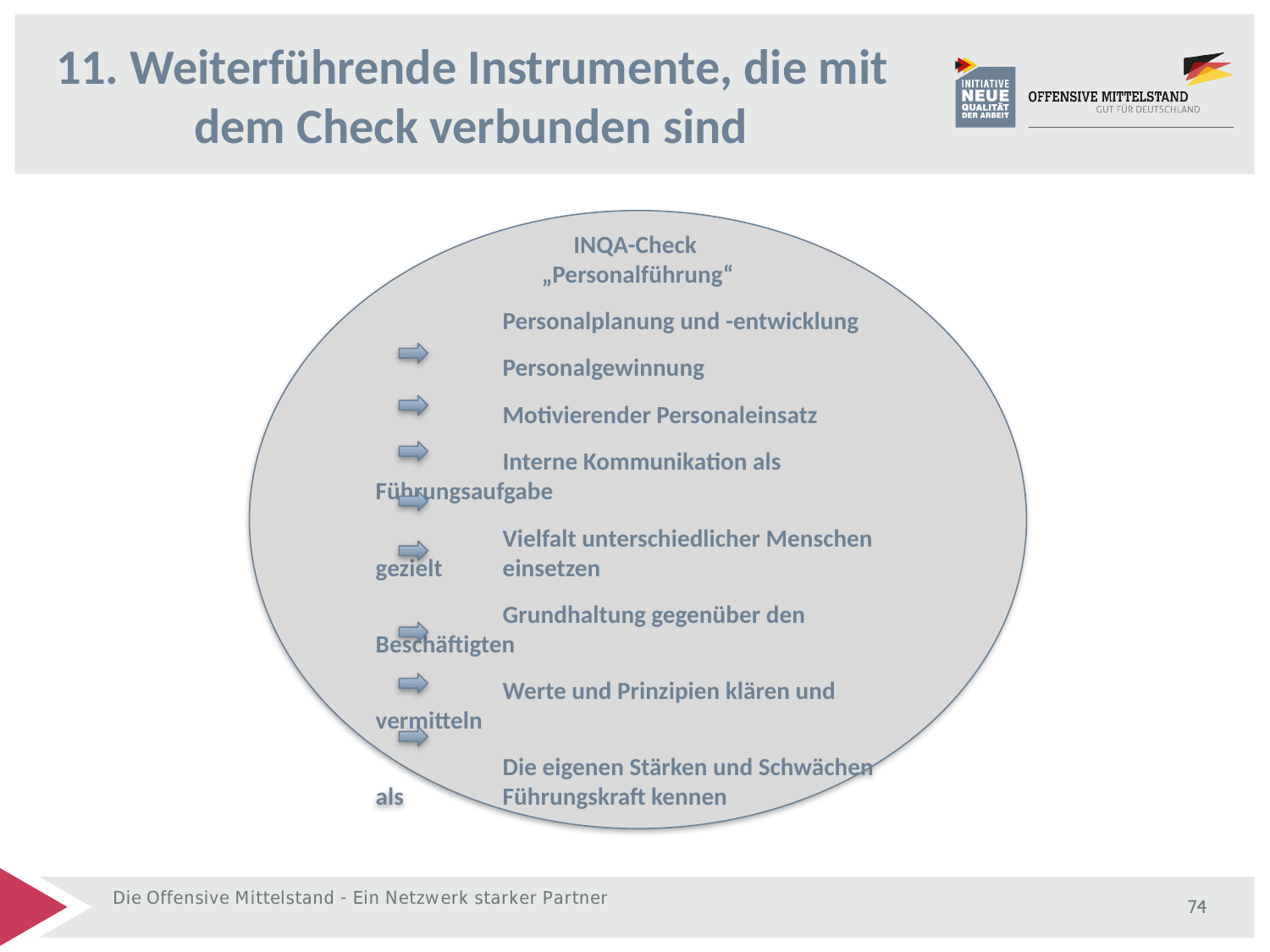

# 11. Weiterführende Instrumente, die mit dem Check verbunden sind
INQA-Check
„Personalführung“
	Personalplanung und -entwicklung
	Personalgewinnung
	Motivierender Personaleinsatz
	Interne Kommunikation als Führungsaufgabe
	Vielfalt unterschiedlicher Menschen gezielt 	einsetzen
	Grundhaltung gegenüber den Beschäftigten
	Werte und Prinzipien klären und vermitteln
	Die eigenen Stärken und Schwächen als 	Führungskraft kennen

Die Offensive Mittelstand - Ein Netzwerk starker Partner
74